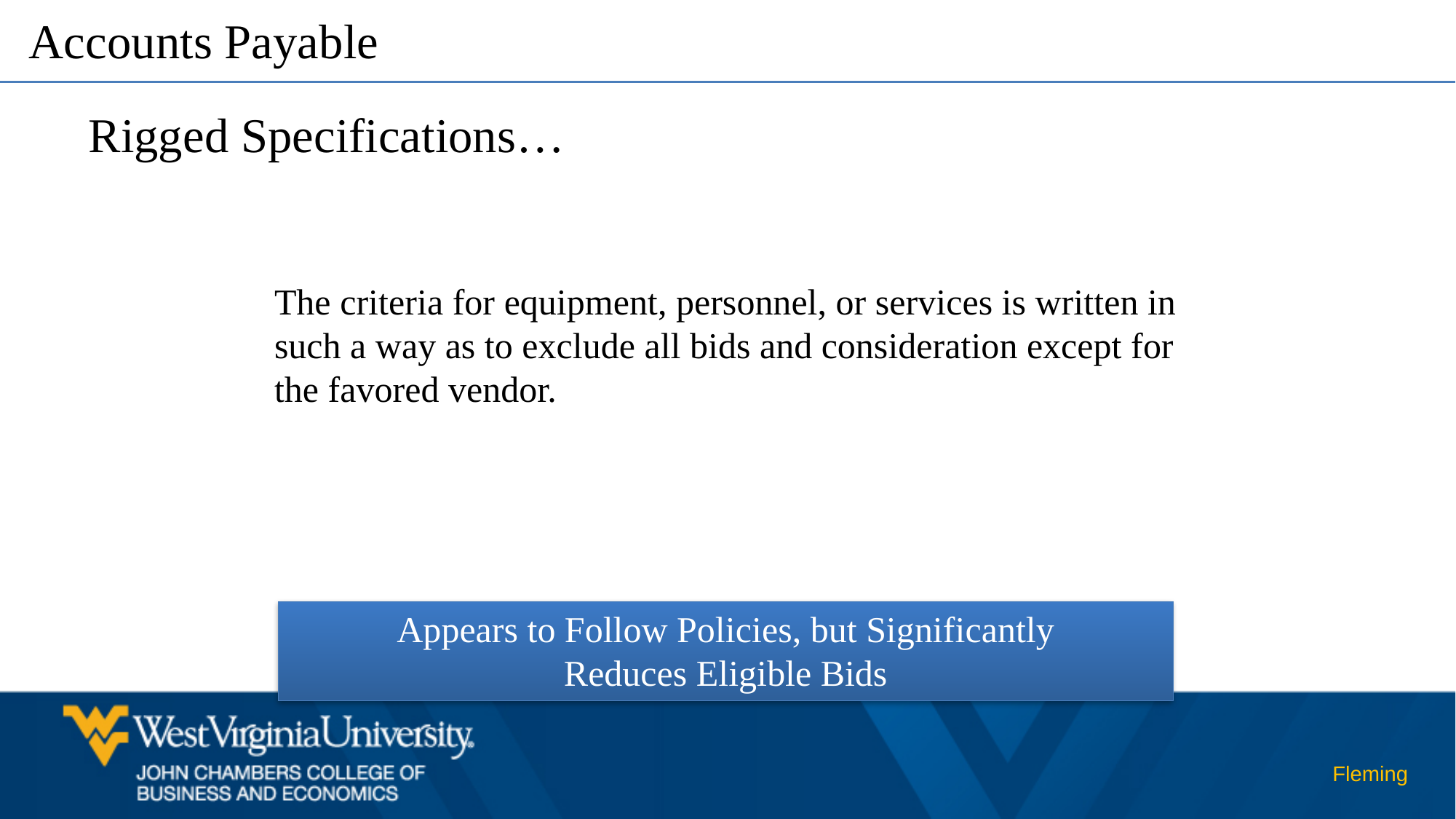

Accounts Payable
Rigged Specifications…
The criteria for equipment, personnel, or services is written in such a way as to exclude all bids and consideration except for the favored vendor.
Appears to Follow Policies, but Significantly Reduces Eligible Bids

Fleming